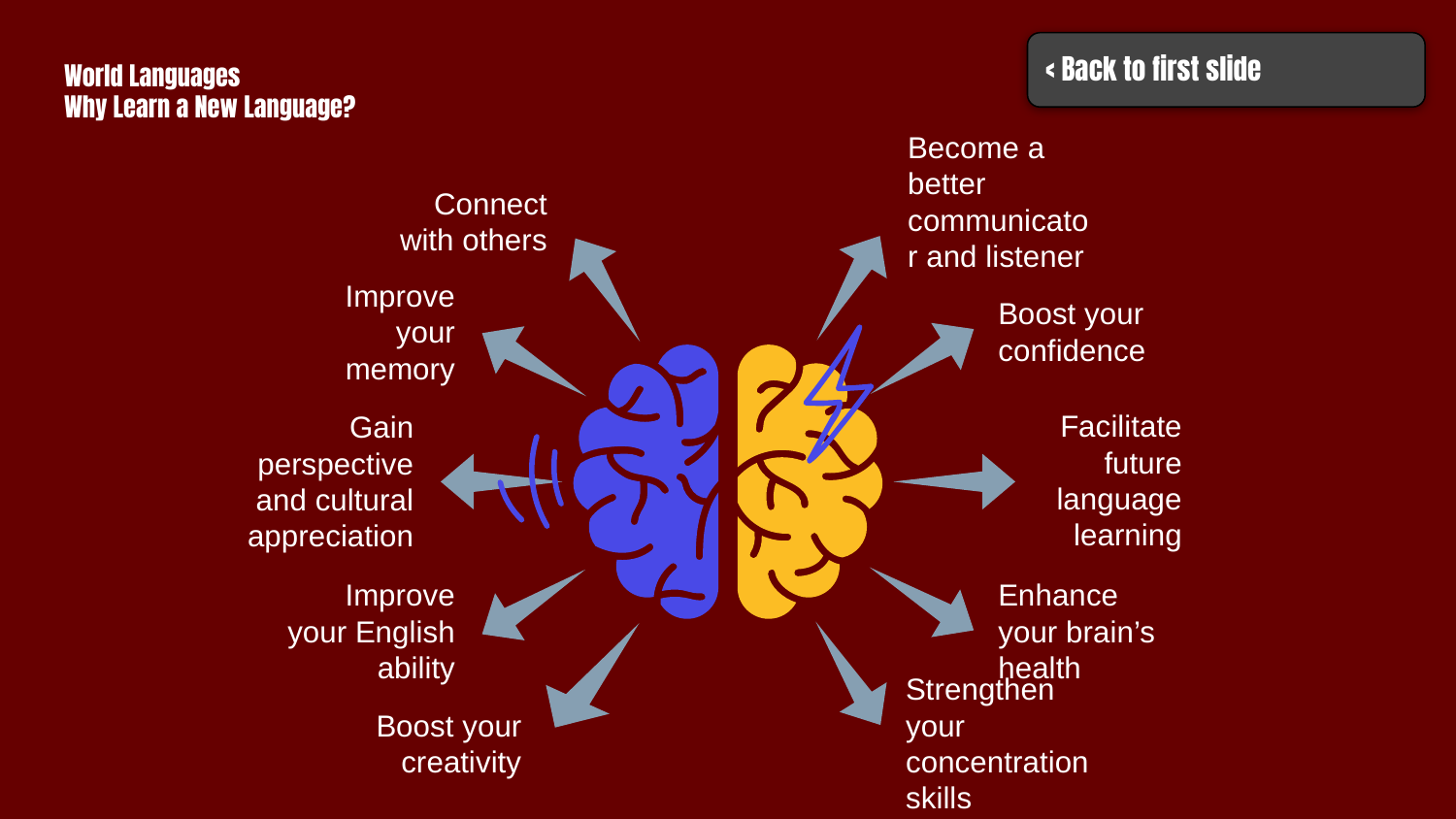

< Back to first slide
# World Languages
Why Learn a New Language?
Become a better communicator and listener

Connect with others

Improve your memory

Boost your confidence

Gain perspective and cultural appreciation

Facilitate future language learning

Enhance your brain’s health

Improve your English ability

Strengthen your concentration skills

Boost your creativity